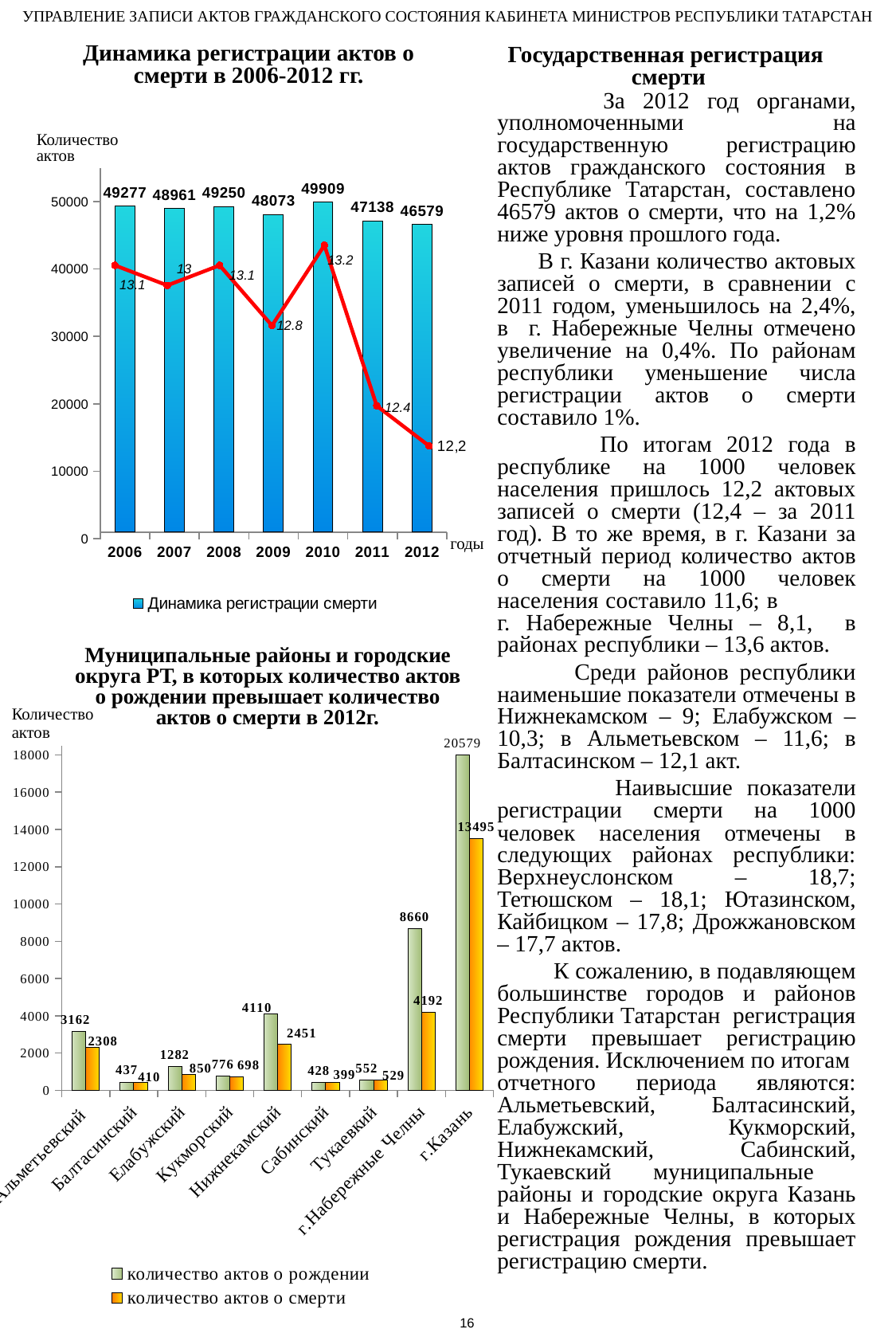

УПРАВЛЕНИЕ ЗАПИСИ АКТОВ ГРАЖДАНСКОГО СОСТОЯНИЯ КАБИНЕТА МИНИСТРОВ РЕСПУБЛИКИ ТАТАРСТАН
# Государственная регистрация смерти

Динамика регистрации актов о смерти в 2006-2012 гг.
      За 2012 год органами, уполномоченными на государственную регистрацию актов гражданского состояния в Республике Татарстан, составлено 46579 актов о смерти, что на 1,2% ниже уровня прошлого года.
      В г. Казани количество актовых записей о смерти, в сравнении с 2011 годом, уменьшилось на 2,4%, в  г. Набережные Челны отмечено увеличение на 0,4%. По районам республики уменьшение числа регистрации актов о смерти составило 1%.
       По итогам 2012 года в республике на 1000 человек населения пришлось 12,2 актовых записей о смерти (12,4 – за 2011 год). В то же время, в г. Казани за отчетный период количество актов о смерти на 1000 человек населения составило 11,6; в            г. Набережные Челны – 8,1,  в районах республики – 13,6 актов.
       Среди районов республики наименьшие показатели отмечены в Нижнекамском – 9; Елабужском – 10,3; в Альметьевском – 11,6; в Балтасинском – 12,1 акт.
        Наивысшие показатели регистрации смерти на 1000 человек населения отмечены в следующих районах республики: Верхнеуслонском – 18,7; Тетюшском – 18,1; Ютазинском, Кайбицком – 17,8; Дрожжановском – 17,7 актов.
         К сожалению, в подавляющем большинстве городов и районов Республики Татарстан  регистрация смерти превышает регистрацию рождения. Исключением по итогам  отчетного периода являются: Альметьевский, Балтасинский, Елабужский, Кукморский, Нижнекамский, Сабинский, Тукаевский муниципальные  районы и городские округа Казань и Набережные Челны, в которых регистрация рождения превышает регистрацию смерти.

Количество
актов

### Chart

| Category | Динамика регистрации смерти |
|---|---|
| 2006 | 49277.0 |
| 2007 | 48961.0 |
| 2008 | 49250.0 |
| 2009 | 48073.0 |
| 2010 | 49909.0 |
| 2011 | 47138.0 |
| 2012 | 46579.0 |

### Chart

| Category | кол-во актов на 1 тыс. населения РТ | Ряд 2 |
|---|---|---|
| 2006 | 13.1 | None |
| 2007 | 13.0 | None |
| 2008 | 13.1 | None |
| 2009 | 12.8 | None |
| 2010 | 13.2 | None |
| 2011 | 12.4 | None |
| 2012 | 12.2 | None |
годы
Муниципальные районы и городские округа РТ, в которых количество актов о рождении превышает количество актов о смерти в 2012г.

Количество
актов

### Chart

| Category | количество актов о рождении | количество актов о смерти |
|---|---|---|
| Альметьевский  | 3162.0 | 2308.0 |
| Балтасинский | 437.0 | 410.0 |
| Елабужский | 1282.0 | 850.0 |
| Кукморский | 776.0 | 698.0 |
| Нижнекамский | 4110.0 | 2451.0 |
| Сабинский | 428.0 | 399.0 |
| Тукаевкий | 552.0 | 529.0 |
| г.Набережные Челны | 8660.0 | 4192.0 |
| г.Казань | 18000.0 | 13495.0 |
16